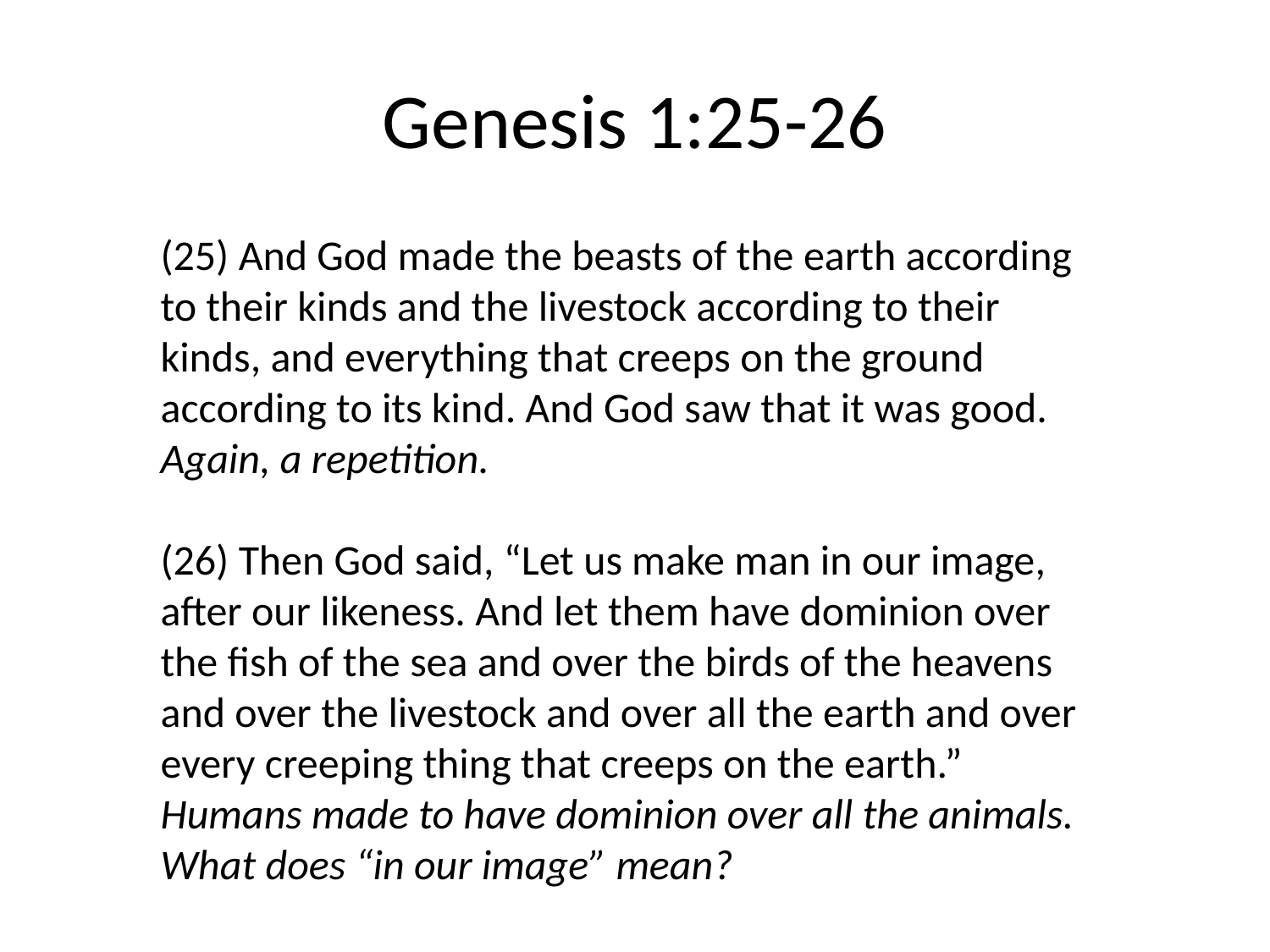

# Genesis 1:25-26
(25) And God made the beasts of the earth according to their kinds and the livestock according to their kinds, and everything that creeps on the ground according to its kind. And God saw that it was good.
Again, a repetition.

(26) Then God said, “Let us make man in our image, after our likeness. And let them have dominion over the fish of the sea and over the birds of the heavens and over the livestock and over all the earth and over every creeping thing that creeps on the earth.”
Humans made to have dominion over all the animals.
What does “in our image” mean?